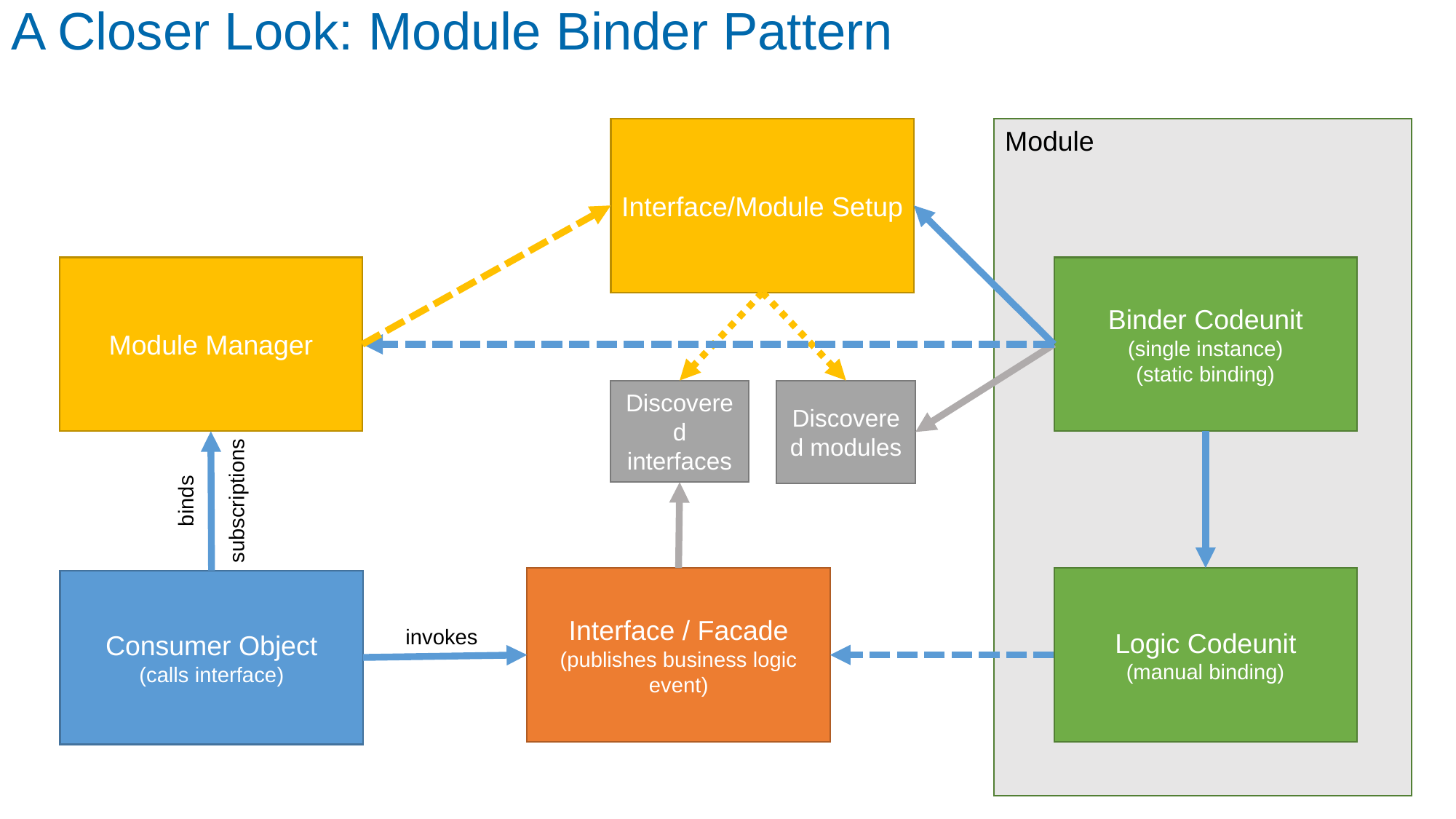

# A Closer Look: Module Binder Pattern
Interface/Module Setup
Module
Module Manager
Binder Codeunit
(single instance)
(static binding)
Discovered modules
Discovered interfaces
binds

subscriptions
Interface / Facade
(publishes business logic event)
Logic Codeunit
(manual binding)
Consumer Object
(calls interface)
invokes